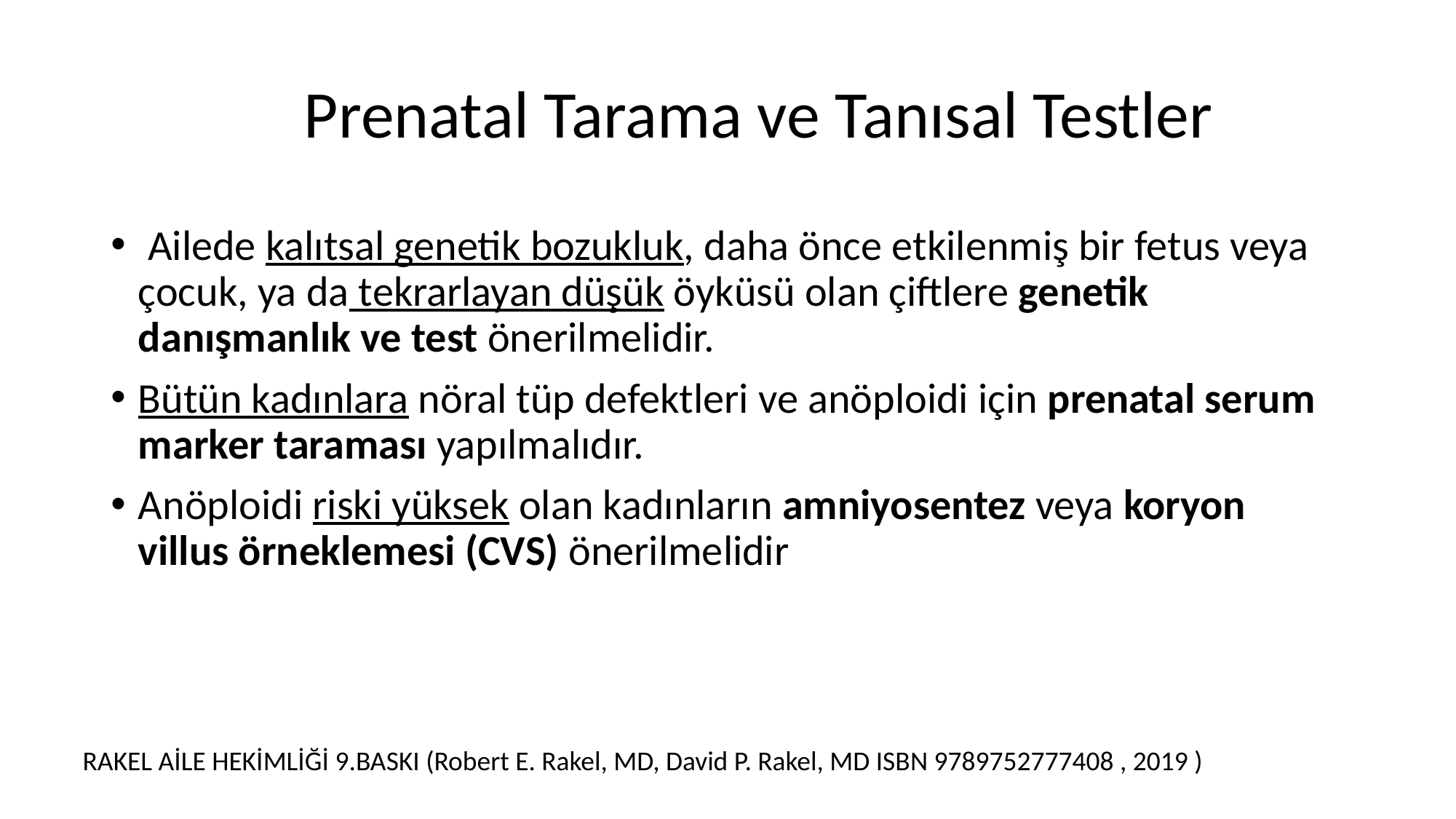

Prenatal Tarama ve Tanısal Testler
 Ailede kalıtsal genetik bozukluk, daha önce etkilenmiş bir fetus veya çocuk, ya da tekrarlayan düşük öyküsü olan çiftlere genetik danışmanlık ve test önerilmelidir.
Bütün kadınlara nöral tüp defektleri ve anöploidi için prenatal serum marker taraması yapılmalıdır.
Anöploidi riski yüksek olan kadınların amniyosentez veya koryon villus örneklemesi (CVS) önerilmelidir
RAKEL AİLE HEKİMLİĞİ 9.BASKI (Robert E. Rakel, MD, David P. Rakel, MD ISBN 9789752777408 , 2019 )